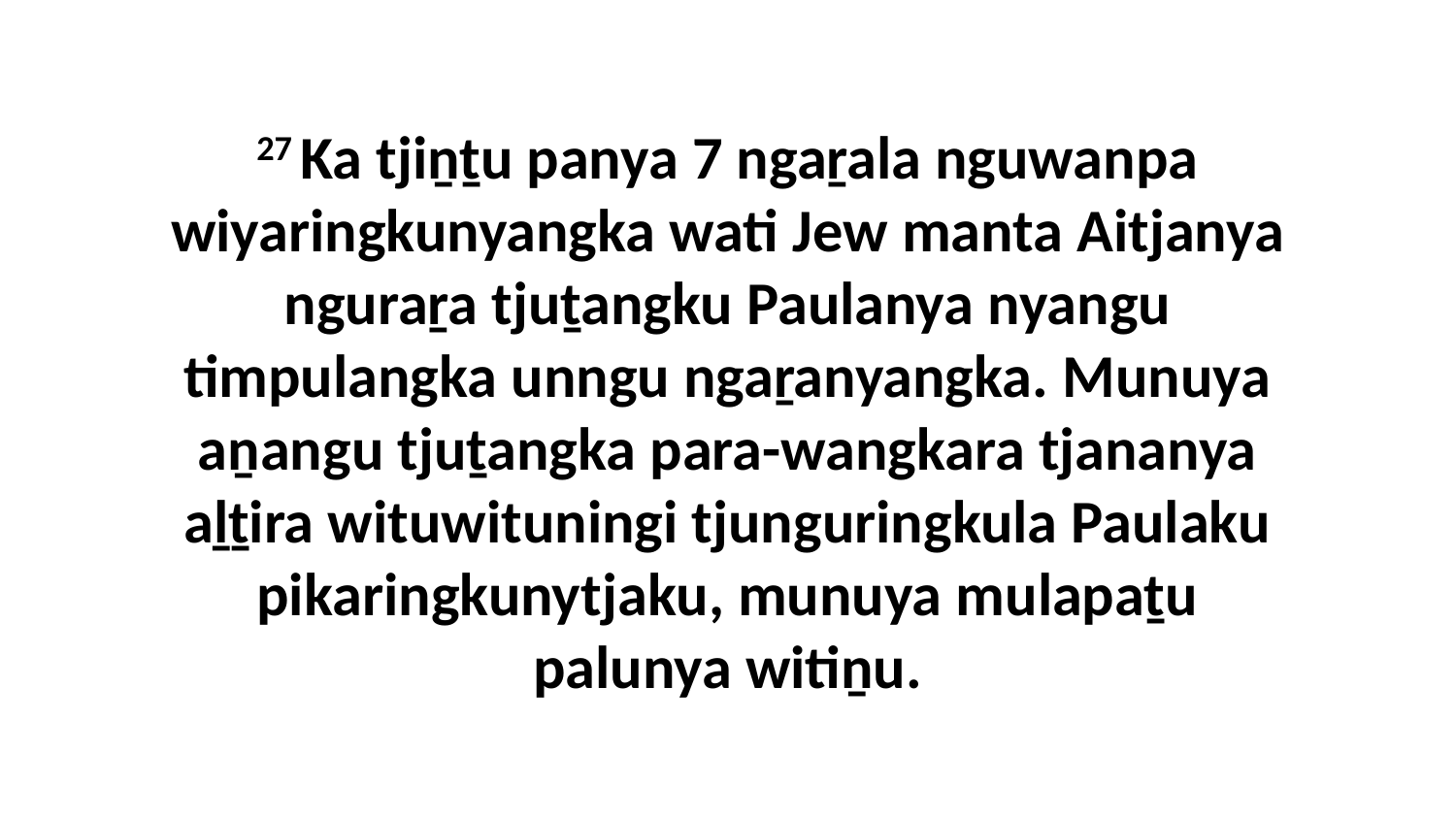

27 Ka tjiṉṯu panya 7 ngaṟala nguwanpa wiyaringkunyangka wati Jew manta Aitjanya nguraṟa tjuṯangku Paulanya nyangu timpulangka unngu ngaṟanyangka. Munuya aṉangu tjuṯangka para-wangkara tjananya aḻṯira wituwituningi tjunguringkula Paulaku pikaringkunytjaku, munuya mulapaṯu palunya witiṉu.